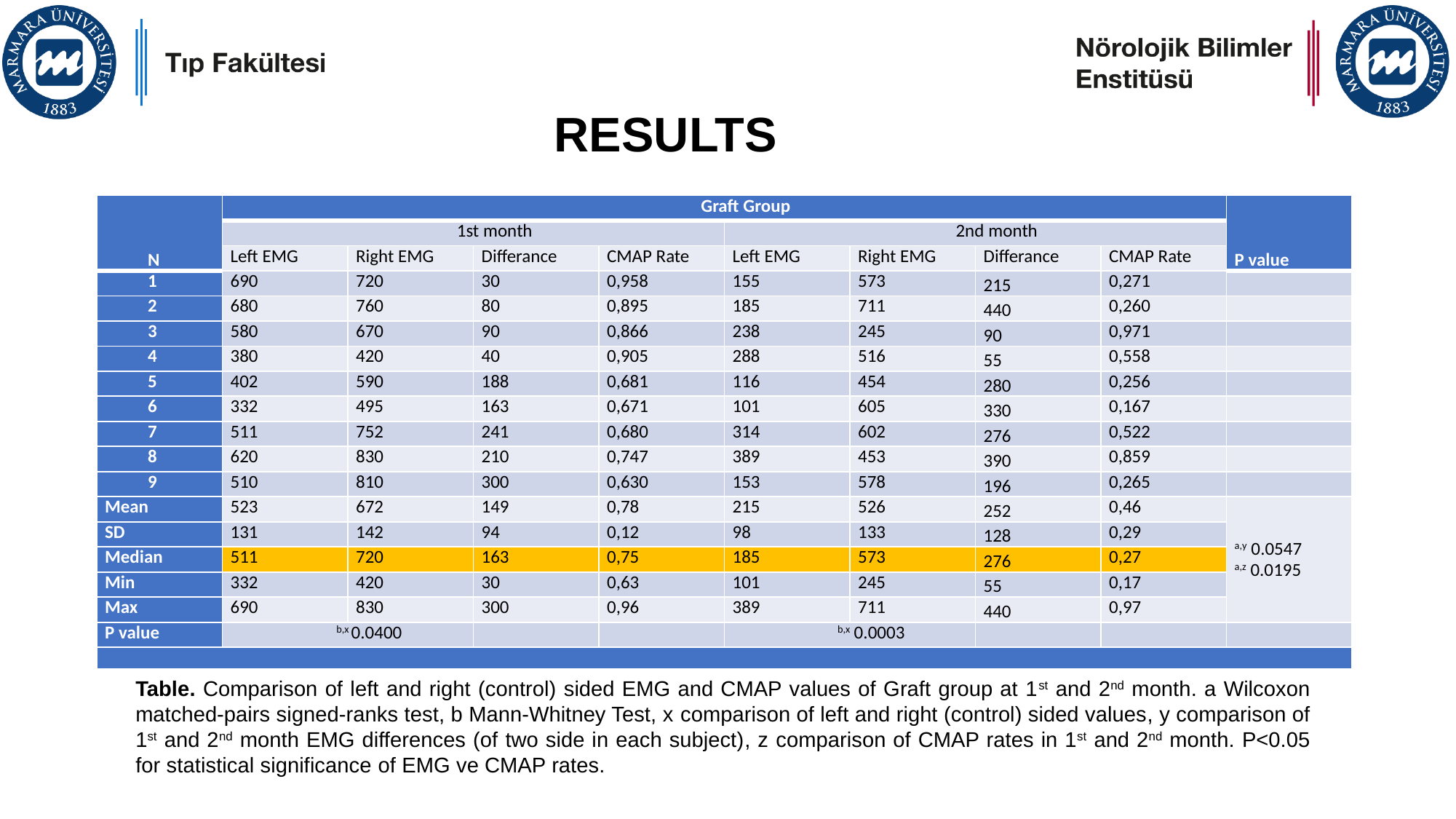

# RESULTS
| N | Graft Group |  |  |  |  |  |  |  | P value |
| --- | --- | --- | --- | --- | --- | --- | --- | --- | --- |
|  | 1st month |  |  |  | 2nd month |  |  |  |  |
|  | Left EMG | Right EMG | Differance | CMAP Rate | Left EMG | Right EMG | Differance | CMAP Rate |  |
| 1 | 690 | 720 | 30 | 0,958 | 155 | 573 | 215 | 0,271 |  |
| 2 | 680 | 760 | 80 | 0,895 | 185 | 711 | 440 | 0,260 |  |
| 3 | 580 | 670 | 90 | 0,866 | 238 | 245 | 90 | 0,971 |  |
| 4 | 380 | 420 | 40 | 0,905 | 288 | 516 | 55 | 0,558 |  |
| 5 | 402 | 590 | 188 | 0,681 | 116 | 454 | 280 | 0,256 |  |
| 6 | 332 | 495 | 163 | 0,671 | 101 | 605 | 330 | 0,167 |  |
| 7 | 511 | 752 | 241 | 0,680 | 314 | 602 | 276 | 0,522 |  |
| 8 | 620 | 830 | 210 | 0,747 | 389 | 453 | 390 | 0,859 |  |
| 9 | 510 | 810 | 300 | 0,630 | 153 | 578 | 196 | 0,265 |  |
| Mean | 523 | 672 | 149 | 0,78 | 215 | 526 | 252 | 0,46 | a,y 0.0547 a,z 0.0195 |
| SD | 131 | 142 | 94 | 0,12 | 98 | 133 | 128 | 0,29 |  |
| Median | 511 | 720 | 163 | 0,75 | 185 | 573 | 276 | 0,27 |  |
| Min | 332 | 420 | 30 | 0,63 | 101 | 245 | 55 | 0,17 |  |
| Max | 690 | 830 | 300 | 0,96 | 389 | 711 | 440 | 0,97 |  |
| P value | b,x 0.0400 |  |  |  | b,x 0.0003 |  |  |  |  |
|  |  |  |  |  |  |  |  |  |  |
Table. Comparison of left and right (control) sided EMG and CMAP values of Graft group at 1st and 2nd month. a Wilcoxon matched-pairs signed-ranks test, b Mann-Whitney Test, x comparison of left and right (control) sided values, y comparison of 1st and 2nd month EMG differences (of two side in each subject), z comparison of CMAP rates in 1st and 2nd month. P<0.05 for statistical significance of EMG ve CMAP rates.